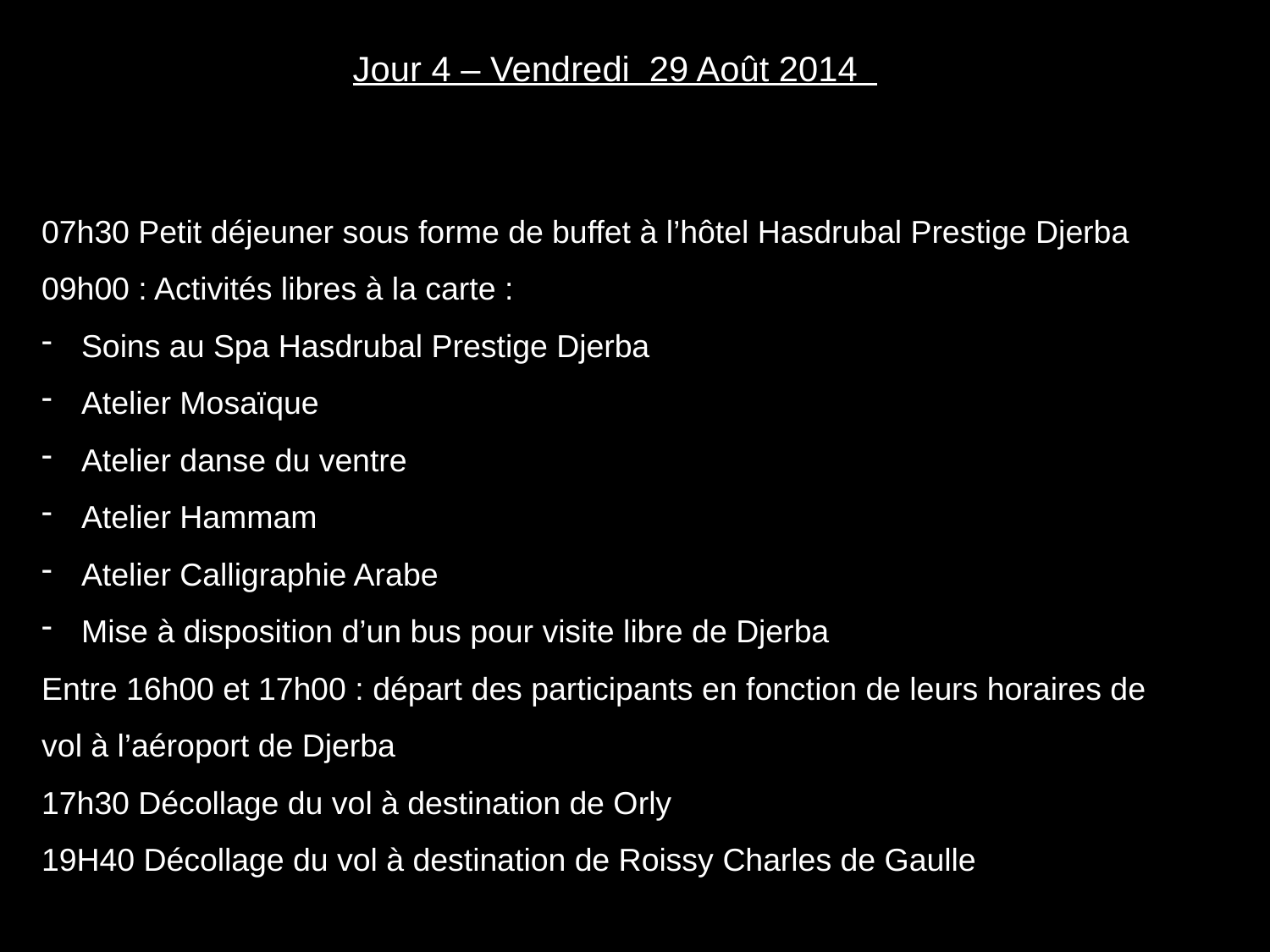

Jour 4 – Vendredi  29 Août 2014
07h30 Petit déjeuner sous forme de buffet à l’hôtel Hasdrubal Prestige Djerba
09h00 : Activités libres à la carte :
Soins au Spa Hasdrubal Prestige Djerba
Atelier Mosaïque
Atelier danse du ventre
Atelier Hammam
Atelier Calligraphie Arabe
Mise à disposition d’un bus pour visite libre de Djerba
Entre 16h00 et 17h00 : départ des participants en fonction de leurs horaires de vol à l’aéroport de Djerba
17h30 Décollage du vol à destination de Orly
19H40 Décollage du vol à destination de Roissy Charles de Gaulle